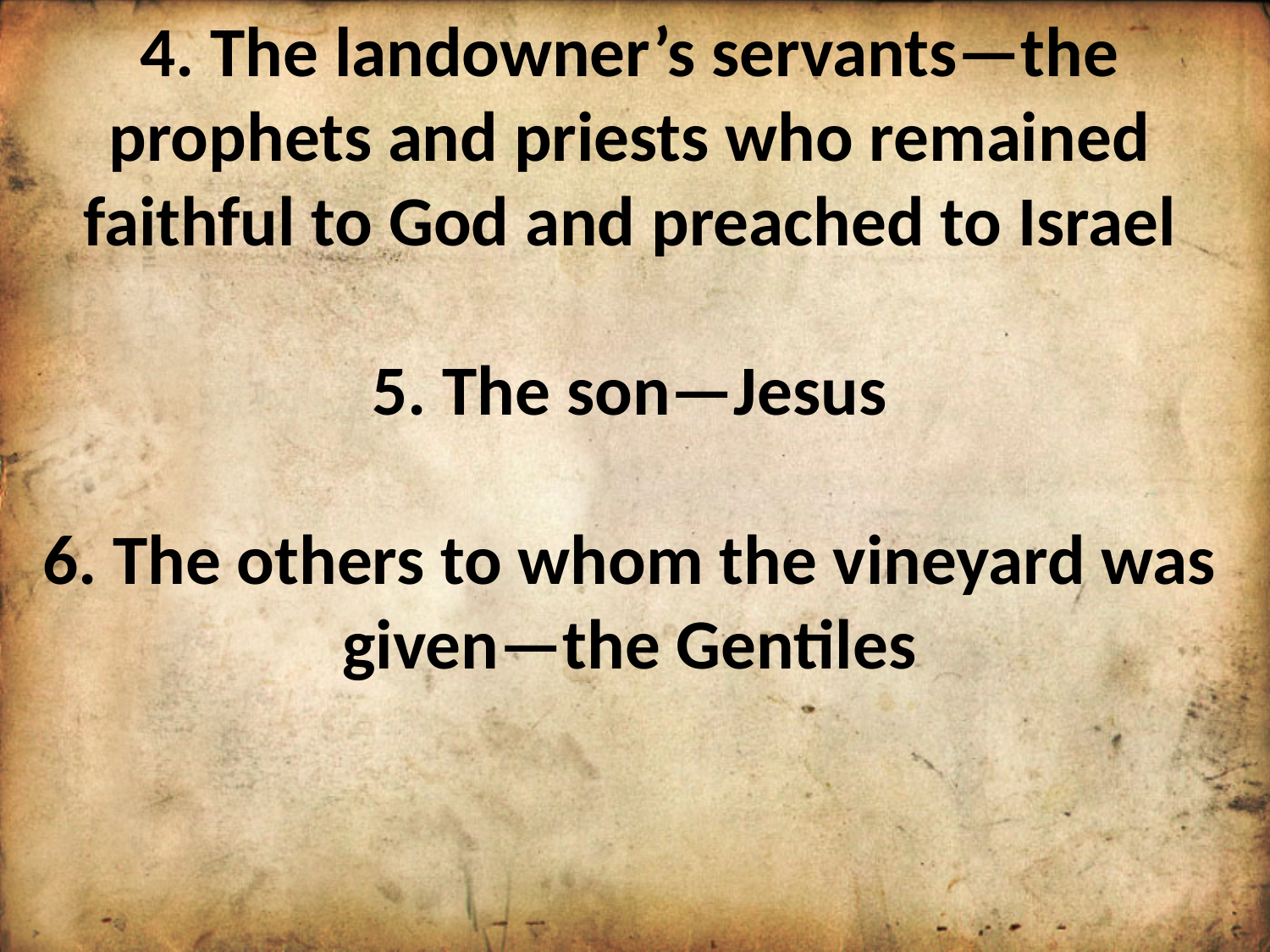

4. The landowner’s servants—the prophets and priests who remained faithful to God and preached to Israel

5. The son—Jesus

6. The others to whom the vineyard was given—the Gentiles